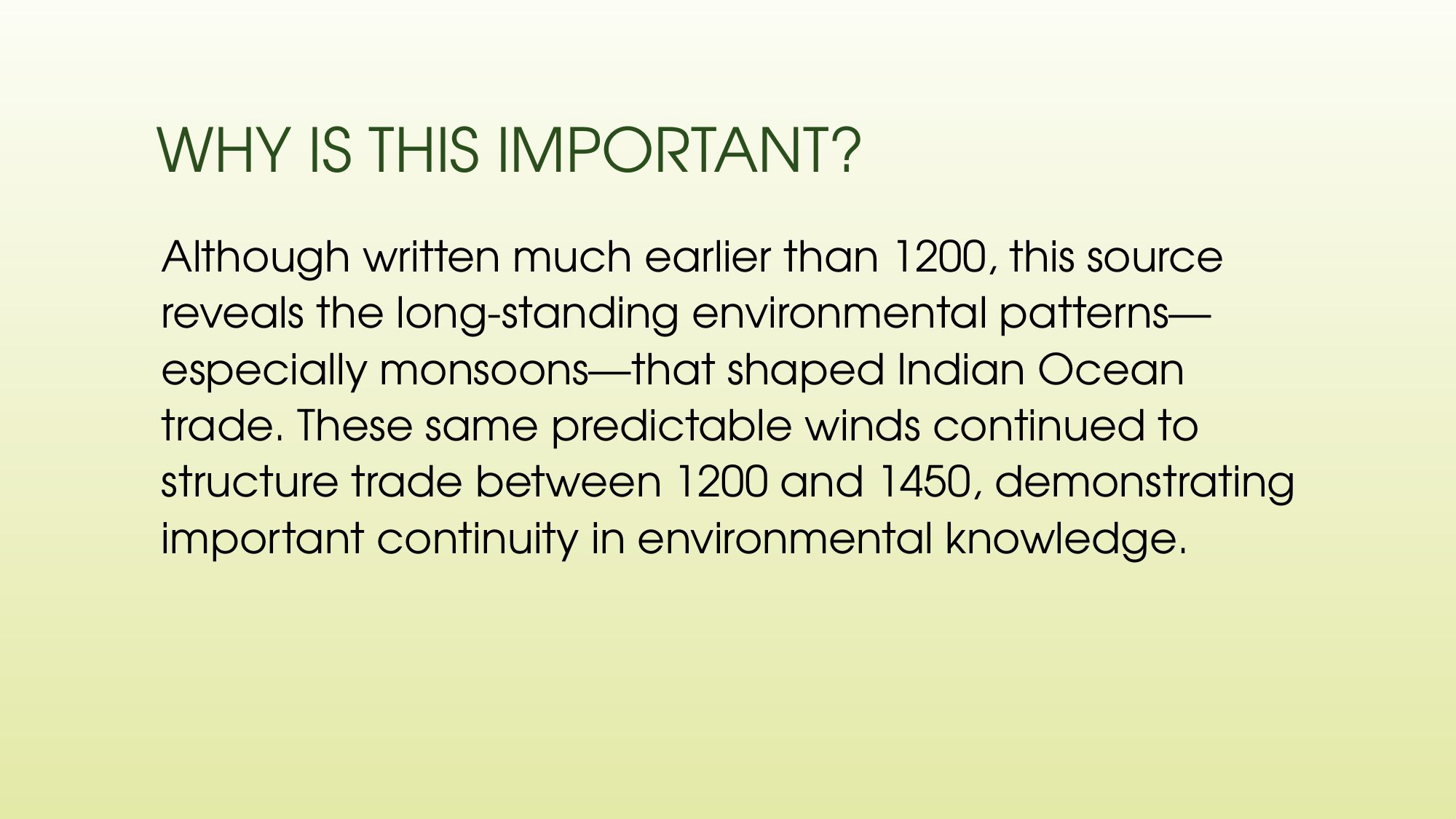

# Why is this important?
Although written much earlier than 1200, this source reveals the long-standing environmental patterns—especially monsoons—that shaped Indian Ocean trade. These same predictable winds continued to structure trade between 1200 and 1450, demonstrating important continuity in environmental knowledge.